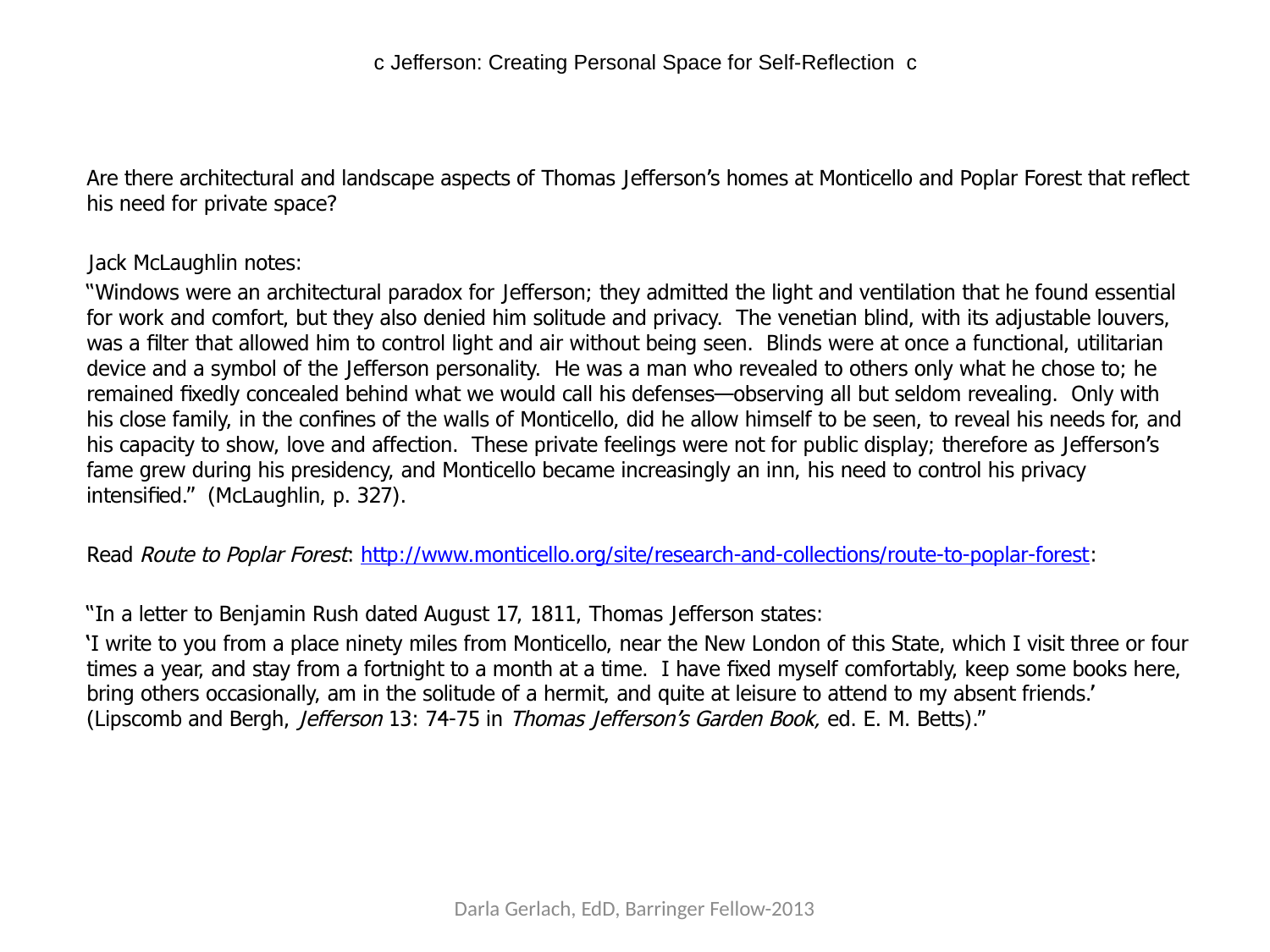

# c Jefferson: Creating Personal Space for Self-Reflection  c
Are there architectural and landscape aspects of Thomas Jefferson’s homes at Monticello and Poplar Forest that reflect his need for private space?

Jack McLaughlin notes:
“Windows were an architectural paradox for Jefferson; they admitted the light and ventilation that he found essential for work and comfort, but they also denied him solitude and privacy.  The venetian blind, with its adjustable louvers, was a filter that allowed him to control light and air without being seen.  Blinds were at once a functional, utilitarian device and a symbol of the Jefferson personality.  He was a man who revealed to others only what he chose to; he remained fixedly concealed behind what we would call his defenses—observing all but seldom revealing.  Only with his close family, in the confines of the walls of Monticello, did he allow himself to be seen, to reveal his needs for, and his capacity to show, love and affection.  These private feelings were not for public display; therefore as Jefferson’s fame grew during his presidency, and Monticello became increasingly an inn, his need to control his privacy intensified.”  (McLaughlin, p. 327).

Read Route to Poplar Forest: http://www.monticello.org/site/research-and-collections/route-to-poplar-forest:

“In a letter to Benjamin Rush dated August 17, 1811, Thomas Jefferson states:
‘I write to you from a place ninety miles from Monticello, near the New London of this State, which I visit three or four times a year, and stay from a fortnight to a month at a time.  I have fixed myself comfortably, keep some books here, bring others occasionally, am in the solitude of a hermit, and quite at leisure to attend to my absent friends.’  (Lipscomb and Bergh, Jefferson 13: 74-75 in Thomas Jefferson’s Garden Book, ed. E. M. Betts).”

Darla Gerlach, EdD, Barringer Fellow-2013